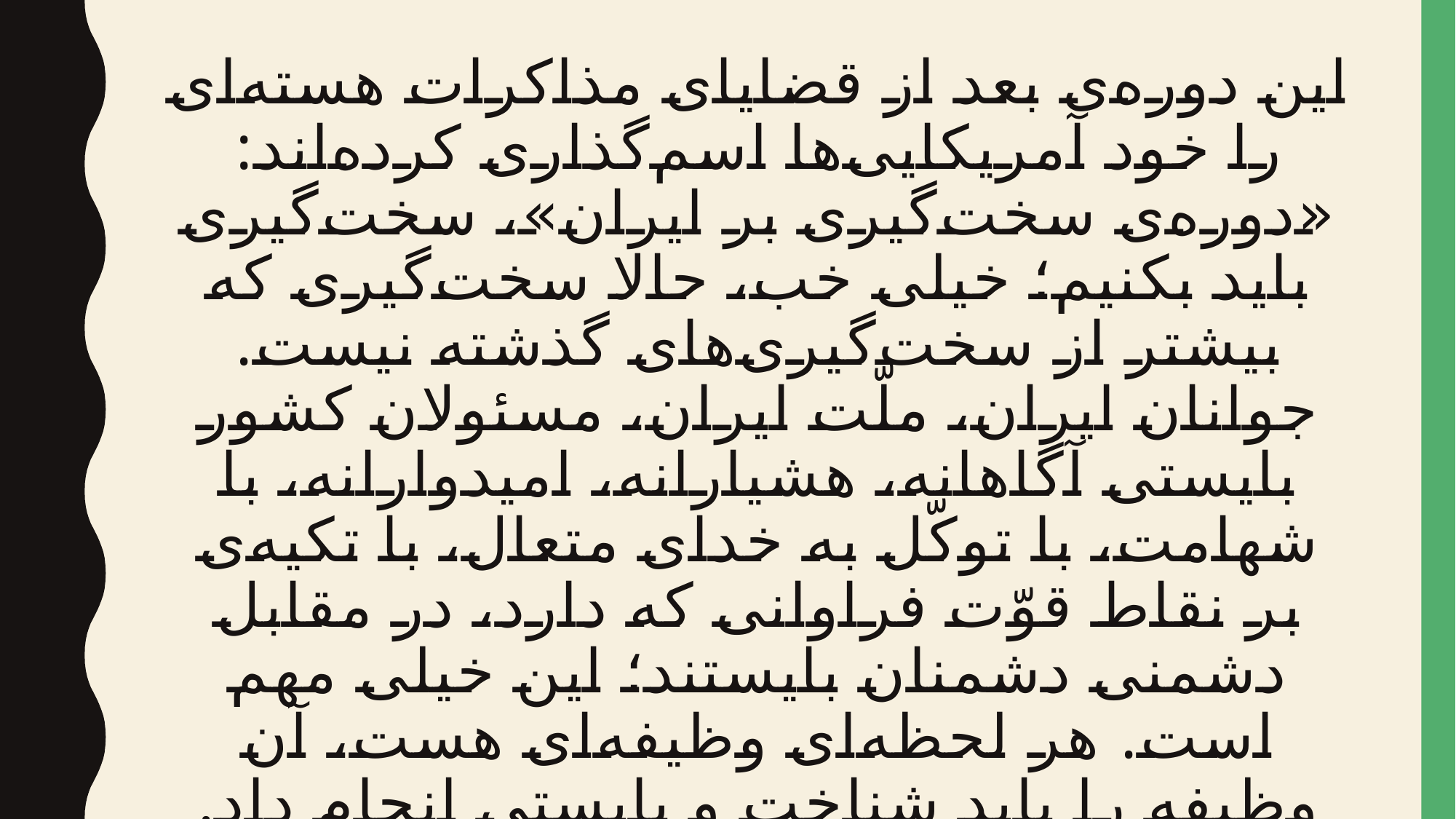

# این دوره‌ی بعد از قضایای مذاکرات هسته‌ای را خود آمریکایی‌ها اسم‌گذاری کرده‌اند: «دوره‌ی سخت‌گیری بر ایران»، سخت‌گیری باید بکنیم؛ خیلی خب، حالا سخت‌گیری که بیشتر از سخت‌گیری‌های گذشته نیست. جوانان ایران، ملّت ایران، مسئولان کشور بایستی آگاهانه، هشیارانه، امیدوارانه، با شهامت، با توکّل به خدای متعال، با تکیه‌ی بر نقاط قوّت فراوانی که دارد، در مقابل دشمنی دشمنان بایستند؛ این خیلی مهم است. هر لحظه‌ای وظیفه‌ای هست، آن وظیفه را باید شناخت و بایستی انجام داد. ۱۳۹۴/۱۰/۱۹